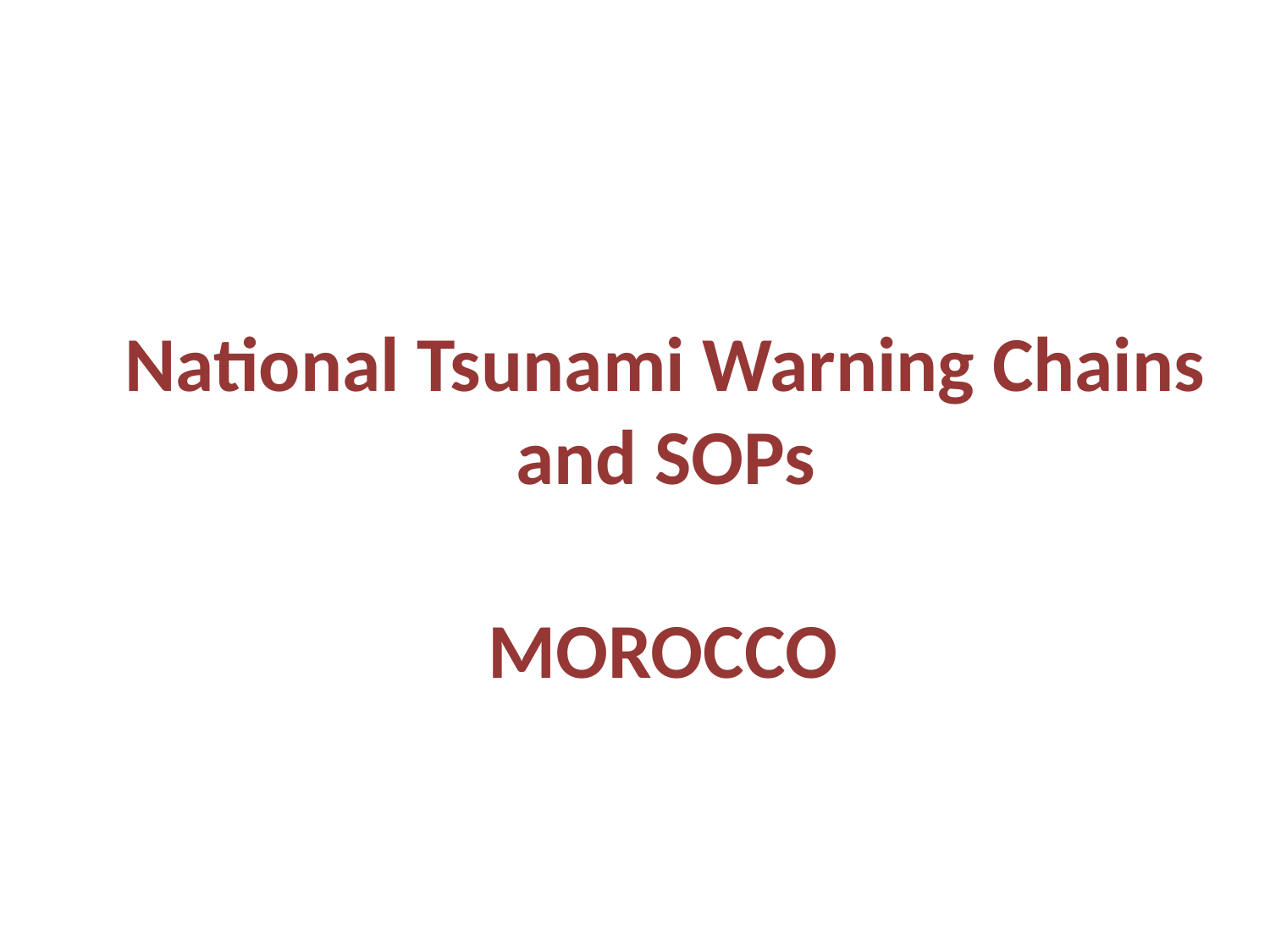

# National Tsunami Warning Chains and SOPs

MOROCCO